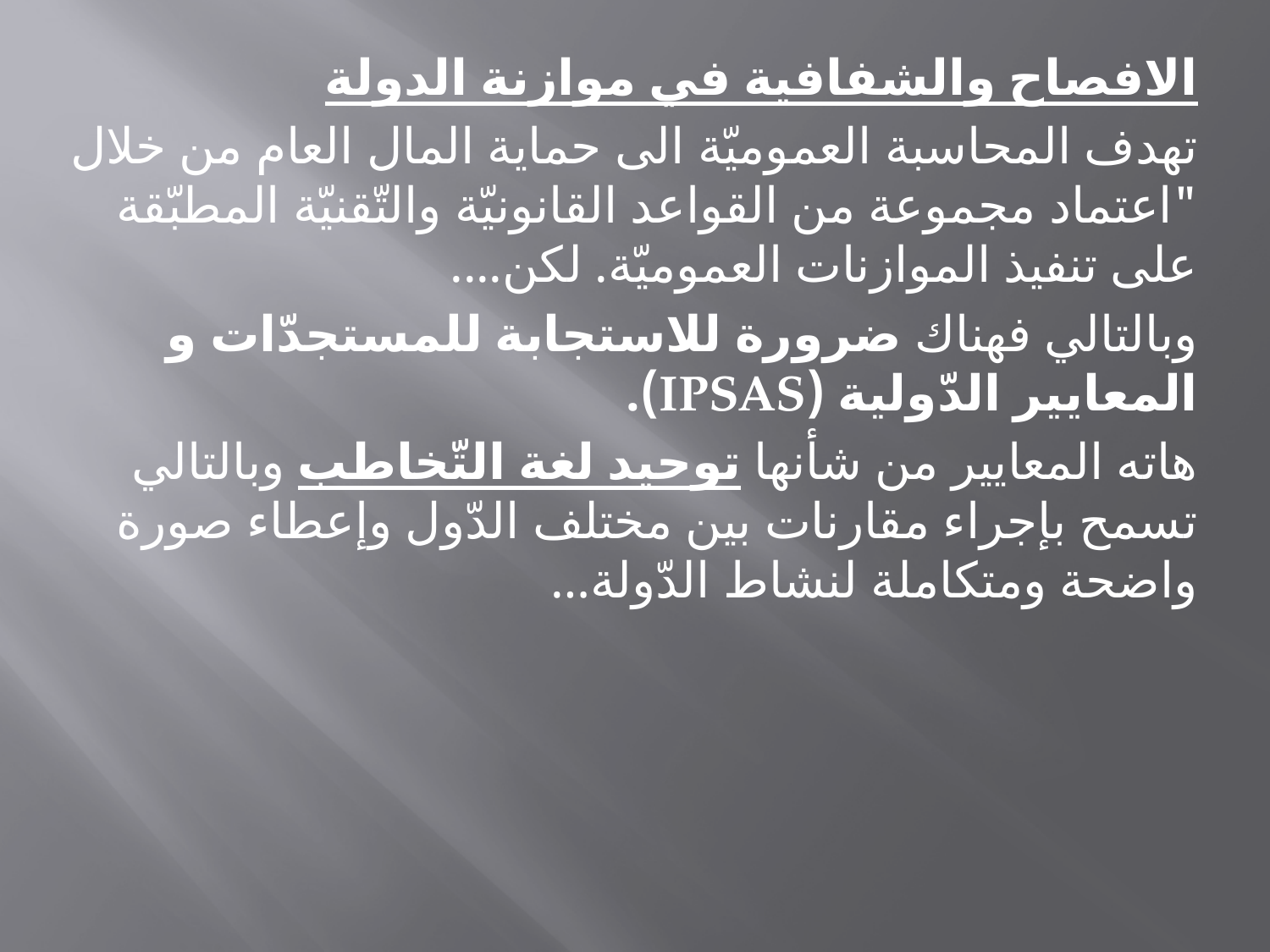

الافصاح والشفافية في موازنة الدولة
تهدف المحاسبة العموميّة الى حماية المال العام من خلال "اعتماد مجموعة من القواعد القانونيّة والتّقنيّة المطبّقة على تنفيذ الموازنات العموميّة. لكن....
وبالتالي فهناك ضرورة للاستجابة للمستجدّات و المعايير الدّولية (IPSAS).
هاته المعايير من شأنها توحيد لغة التّخاطب وبالتالي تسمح بإجراء مقارنات بين مختلف الدّول وإعطاء صورة واضحة ومتكاملة لنشاط الدّولة…